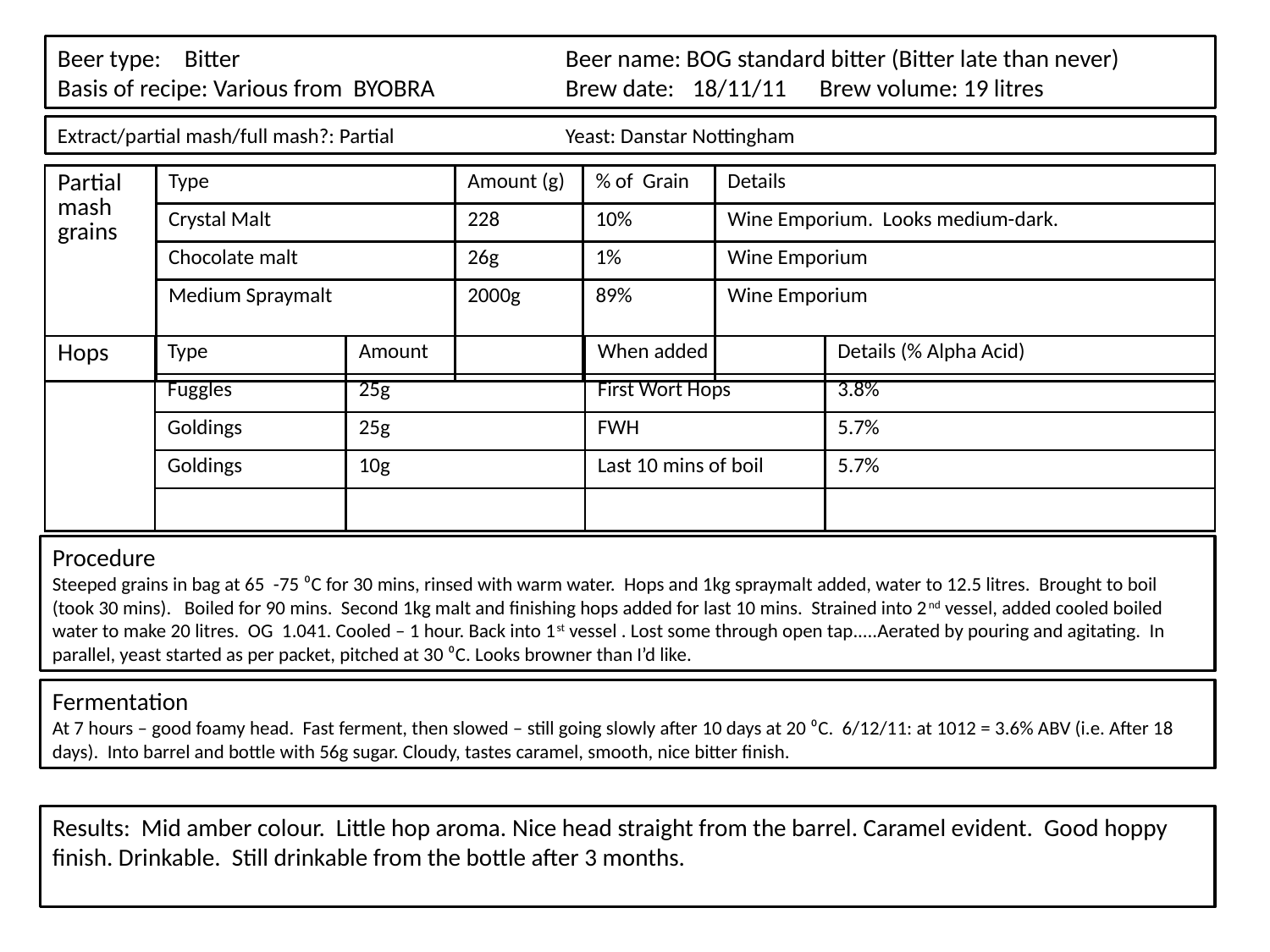

Beer type: 	Bitter			Beer name: BOG standard bitter (Bitter late than never)
Basis of recipe: Various from  BYOBRA		Brew date:	18/11/11	Brew volume: 19 litres
Extract/partial mash/full mash?: Partial		Yeast: Danstar Nottingham
| Partial mash grains | Type | Amount (g) | % of Grain | Details |
| --- | --- | --- | --- | --- |
|  | Crystal Malt | 228 | 10% | Wine Emporium. Looks medium-dark. |
|  | Chocolate malt | 26g | 1% | Wine Emporium |
|  | Medium Spraymalt | 2000g | 89% | Wine Emporium |
| Hops | Type | Amount | When added | Details (% Alpha Acid) |
| --- | --- | --- | --- | --- |
|  | Fuggles | 25g | First Wort Hops | 3.8% |
|  | Goldings | 25g | FWH | 5.7% |
|  | Goldings | 10g | Last 10 mins of boil | 5.7% |
|  |  |  |  |  |
Procedure
Steeped grains in bag at 65  -75 ⁰C for 30 mins, rinsed with warm water.  Hops and 1kg spraymalt added, water to 12.5 litres.  Brought to boil (took 30 mins).   Boiled for 90 mins.  Second 1kg malt and finishing hops added for last 10 mins.  Strained into 2nd vessel, added cooled boiled water to make 20 litres.  OG  1.041. Cooled – 1 hour. Back into 1st vessel . Lost some through open tap.....Aerated by pouring and agitating.  In parallel, yeast started as per packet, pitched at 30 ⁰C. Looks browner than I’d like.
Fermentation
At 7 hours – good foamy head.  Fast ferment, then slowed – still going slowly after 10 days at 20 ⁰C.  6/12/11: at 1012 = 3.6% ABV (i.e. After 18 days).  Into barrel and bottle with 56g sugar. Cloudy, tastes caramel, smooth, nice bitter finish.
Results:  Mid amber colour.  Little hop aroma. Nice head straight from the barrel. Caramel evident.  Good hoppy finish. Drinkable.  Still drinkable from the bottle after 3 months.